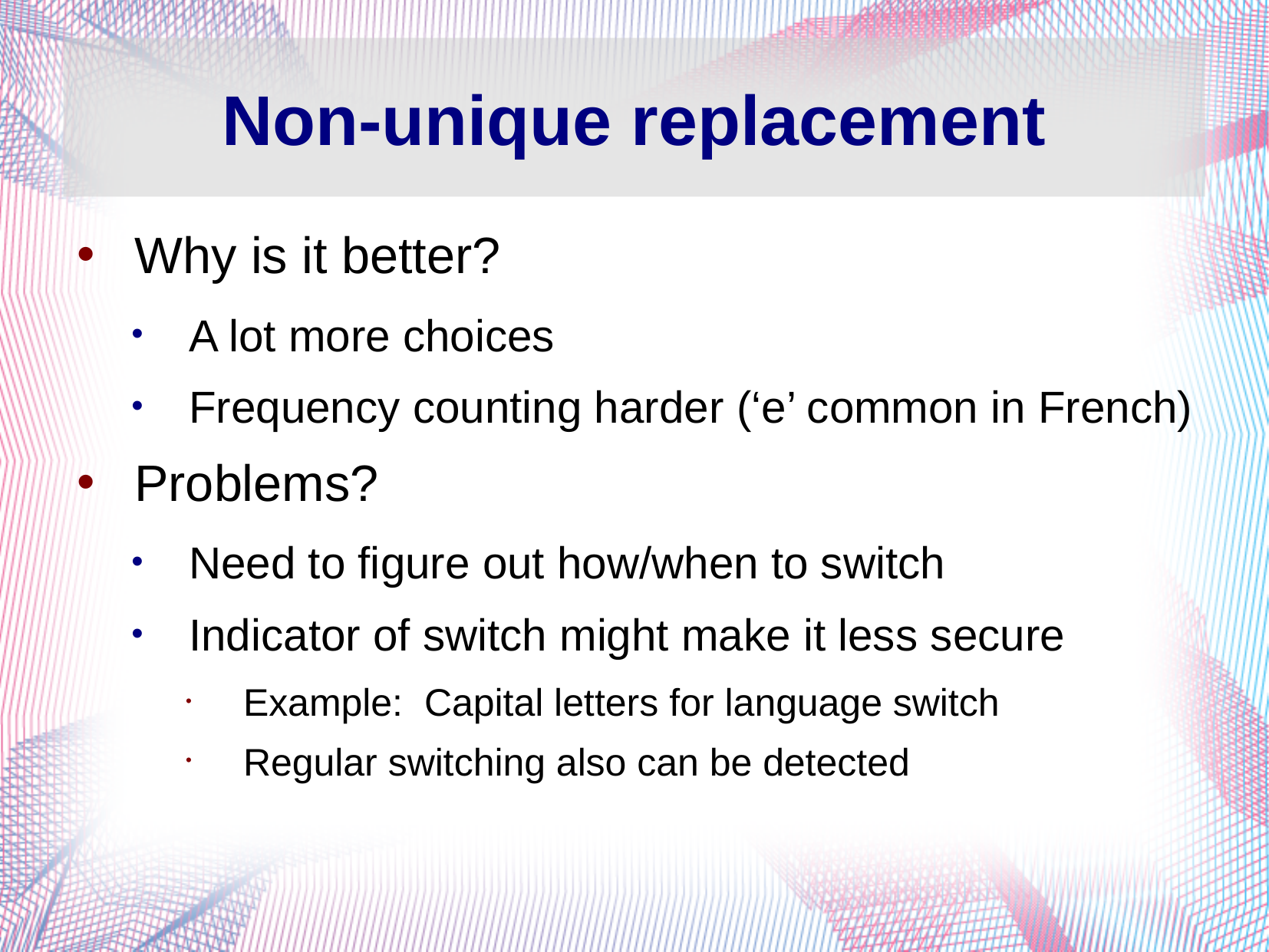

# Non-unique replacement
Why is it better?
A lot more choices
Frequency counting harder (‘e’ common in French)
Problems?
Need to figure out how/when to switch
Indicator of switch might make it less secure
Example:  Capital letters for language switch
Regular switching also can be detected